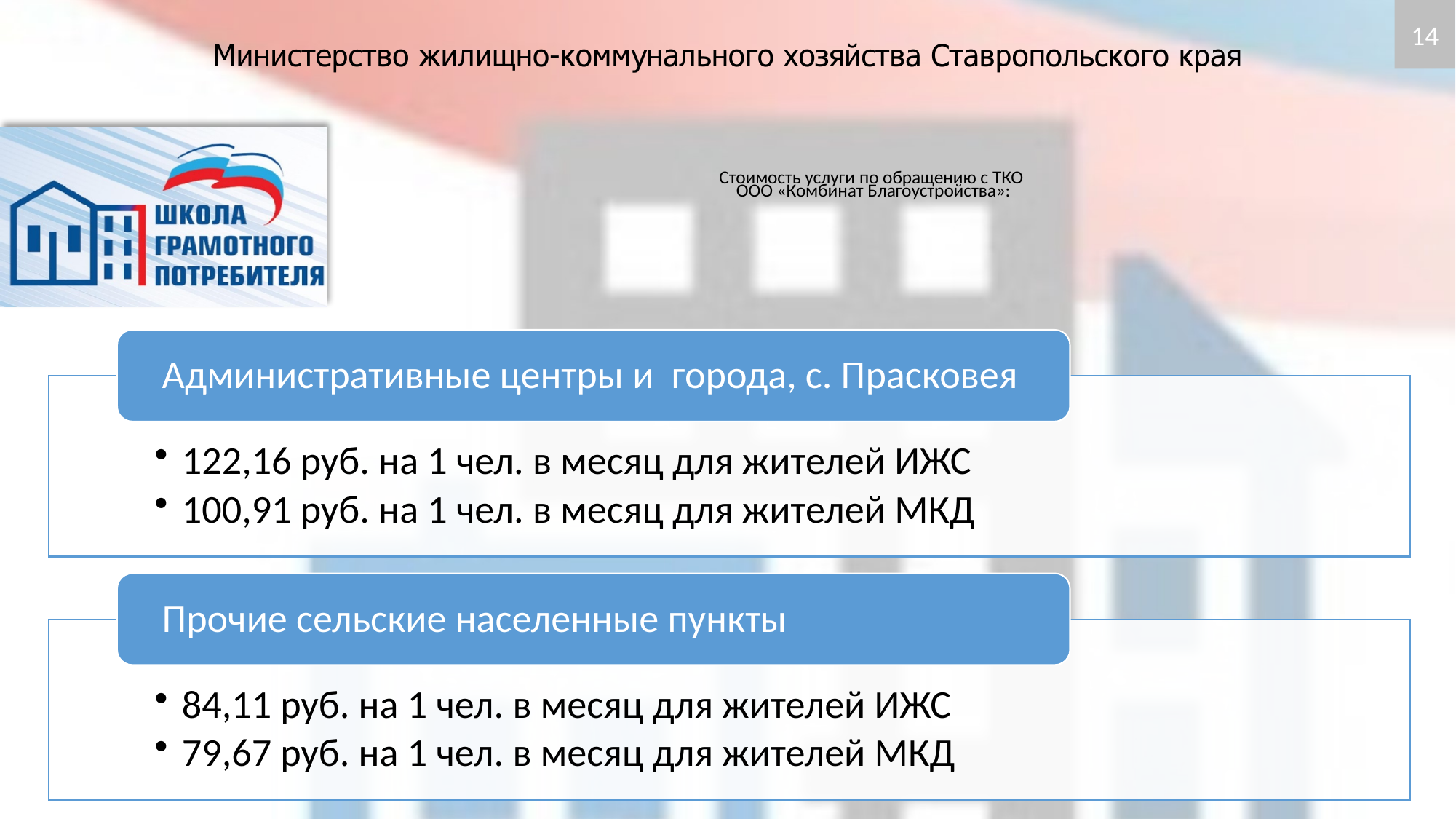

14
# Стоимость услуги по обращению с ТКО ООО «Комбинат Благоустройства»:
122,16 руб. на 1 чел. в месяц для жителей ИЖС
100,91 руб. на 1 чел. в месяц для жителей МКД
Административные центры и  города, с. Прасковея
84,11 руб. на 1 чел. в месяц для жителей ИЖС
79,67 руб. на 1 чел. в месяц для жителей МКД
Прочие сельские населенные пункты